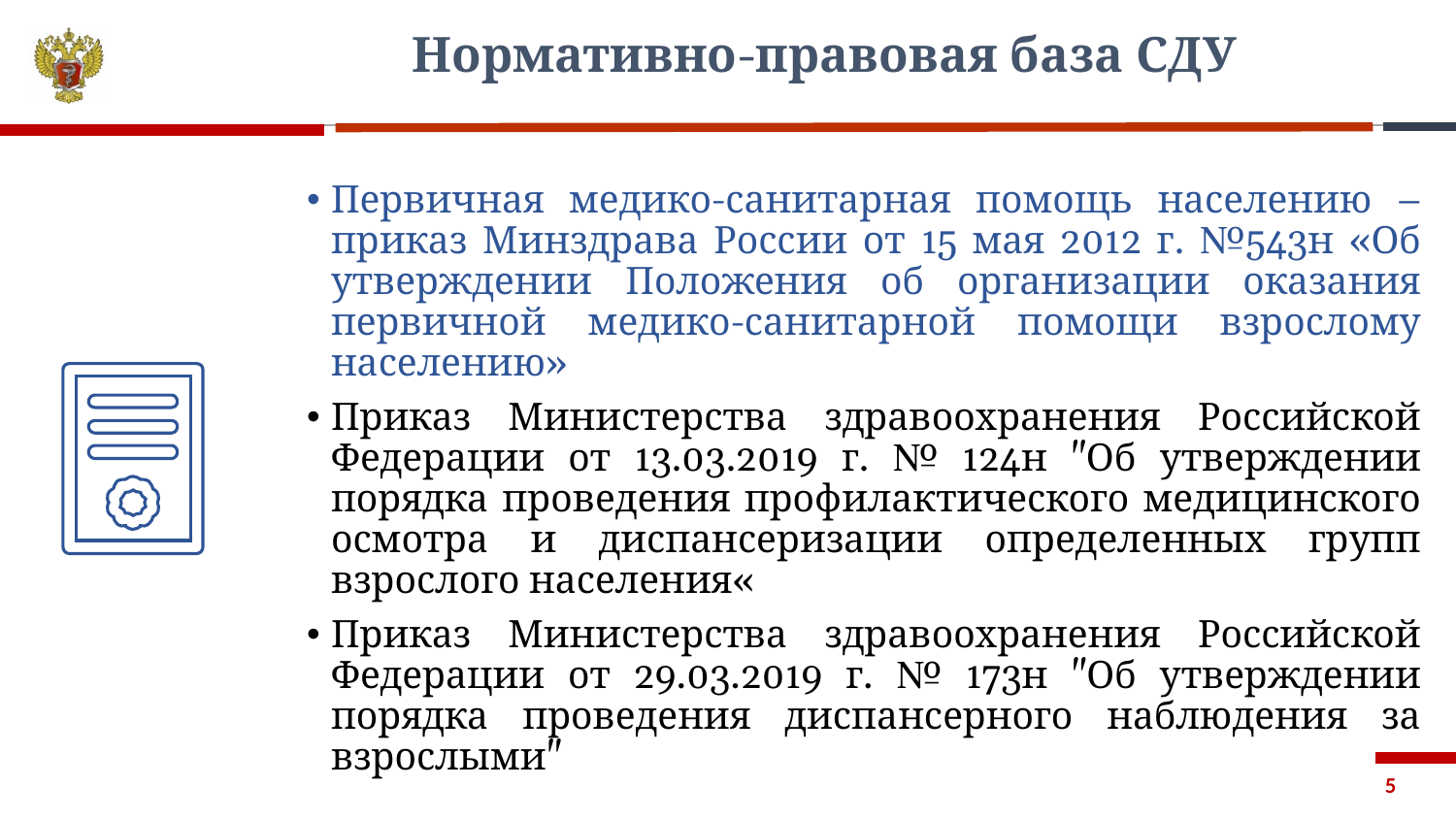

Нормативно-правовая база СДУ
Первичная медико-санитарная помощь населению – приказ Минздрава России от 15 мая 2012 г. №543н «Об утверждении Положения об организации оказания первичной медико-санитарной помощи взрослому населению»
Приказ Министерства здравоохранения Российской Федерации от 13.03.2019 г. № 124н "Об утверждении порядка проведения профилактического медицинского осмотра и диспансеризации определенных групп взрослого населения«
Приказ Министерства здравоохранения Российской Федерации от 29.03.2019 г. № 173н "Об утверждении порядка проведения диспансерного наблюдения за взрослыми"